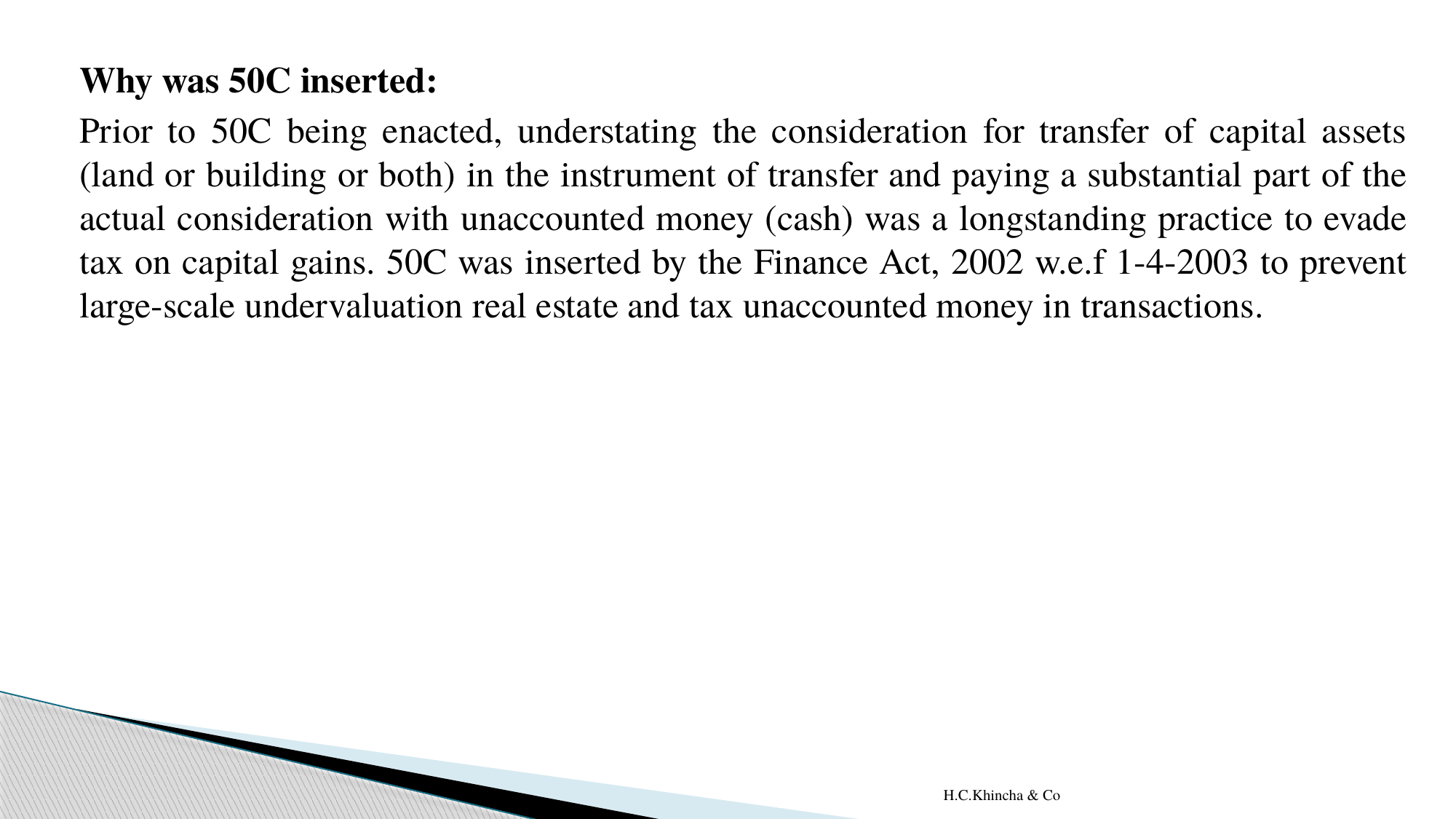

Why was 50C inserted:
Prior to 50C being enacted, understating the consideration for transfer of capital assets (land or building or both) in the instrument of transfer and paying a substantial part of the actual consideration with unaccounted money (cash) was a longstanding practice to evade tax on capital gains. 50C was inserted by the Finance Act, 2002 w.e.f 1-4-2003 to prevent large-scale undervaluation real estate and tax unaccounted money in transactions.
H.C.Khincha & Co